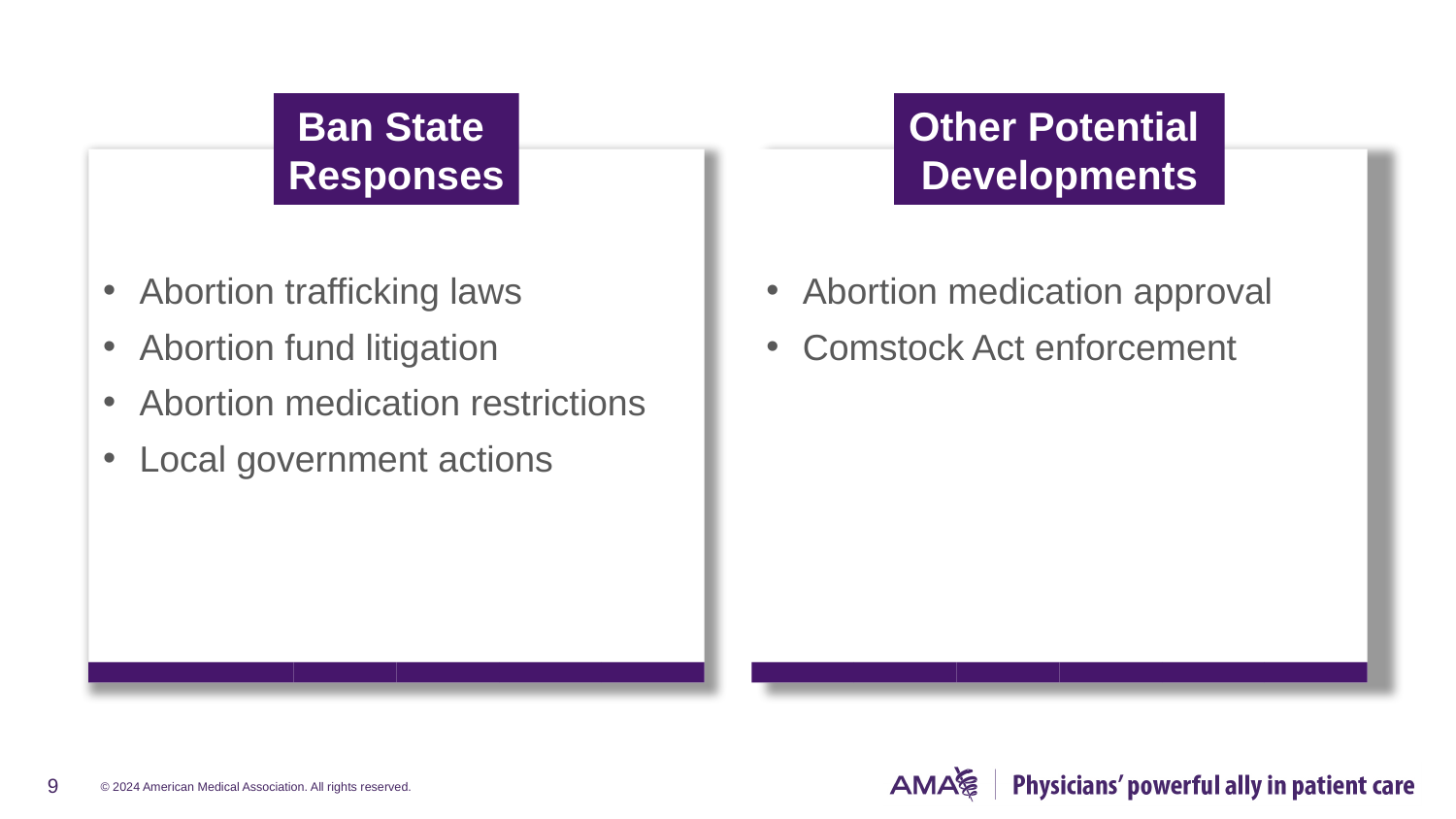

Ban State
Responses
Other Potential
Developments

Abortion trafficking laws
Abortion fund litigation
Abortion medication restrictions
Local government actions

Abortion medication approval
Comstock Act enforcement

9